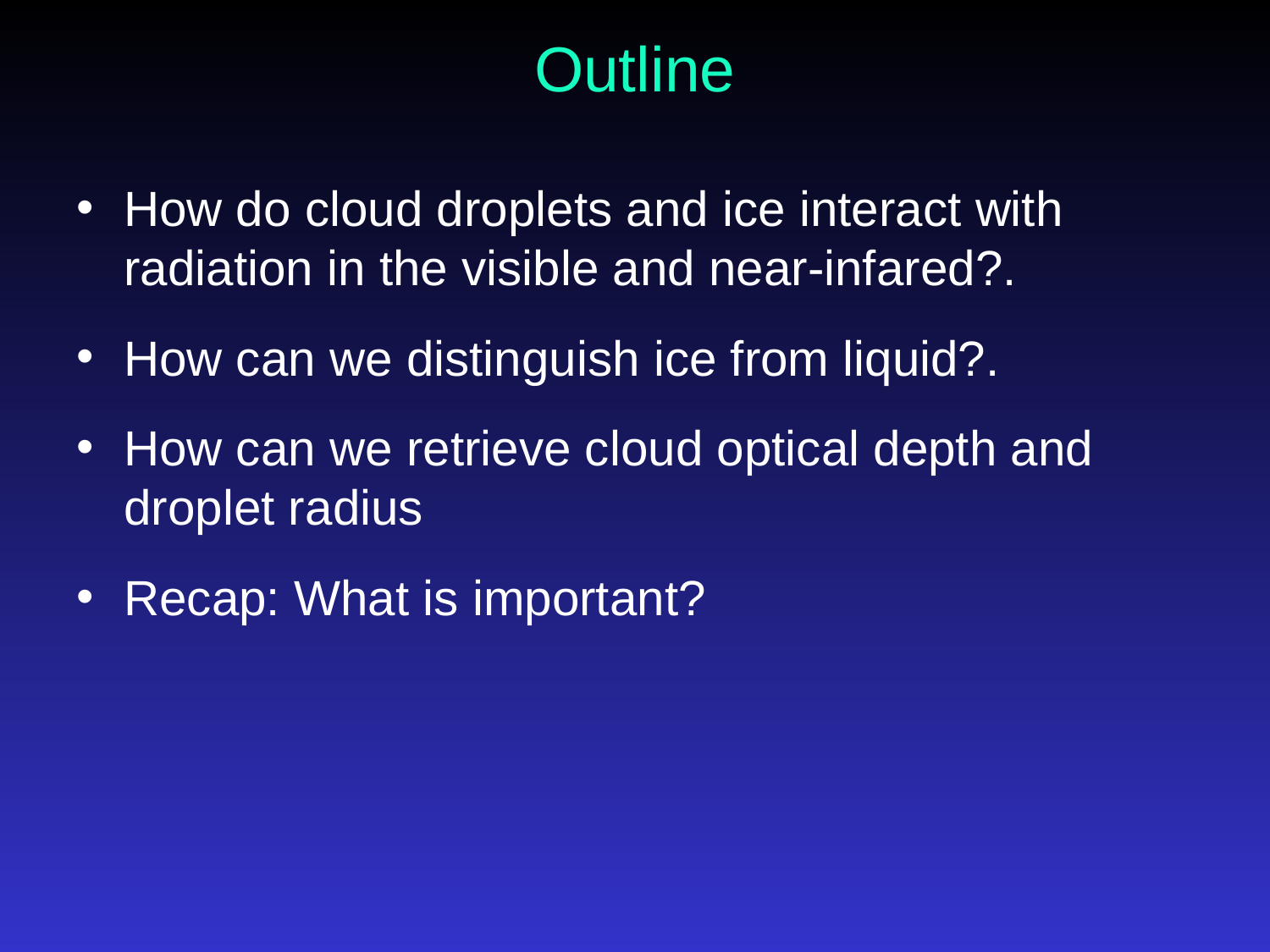

# Outline
How do cloud droplets and ice interact with radiation in the visible and near-infared?.
How can we distinguish ice from liquid?.
How can we retrieve cloud optical depth and droplet radius
Recap: What is important?